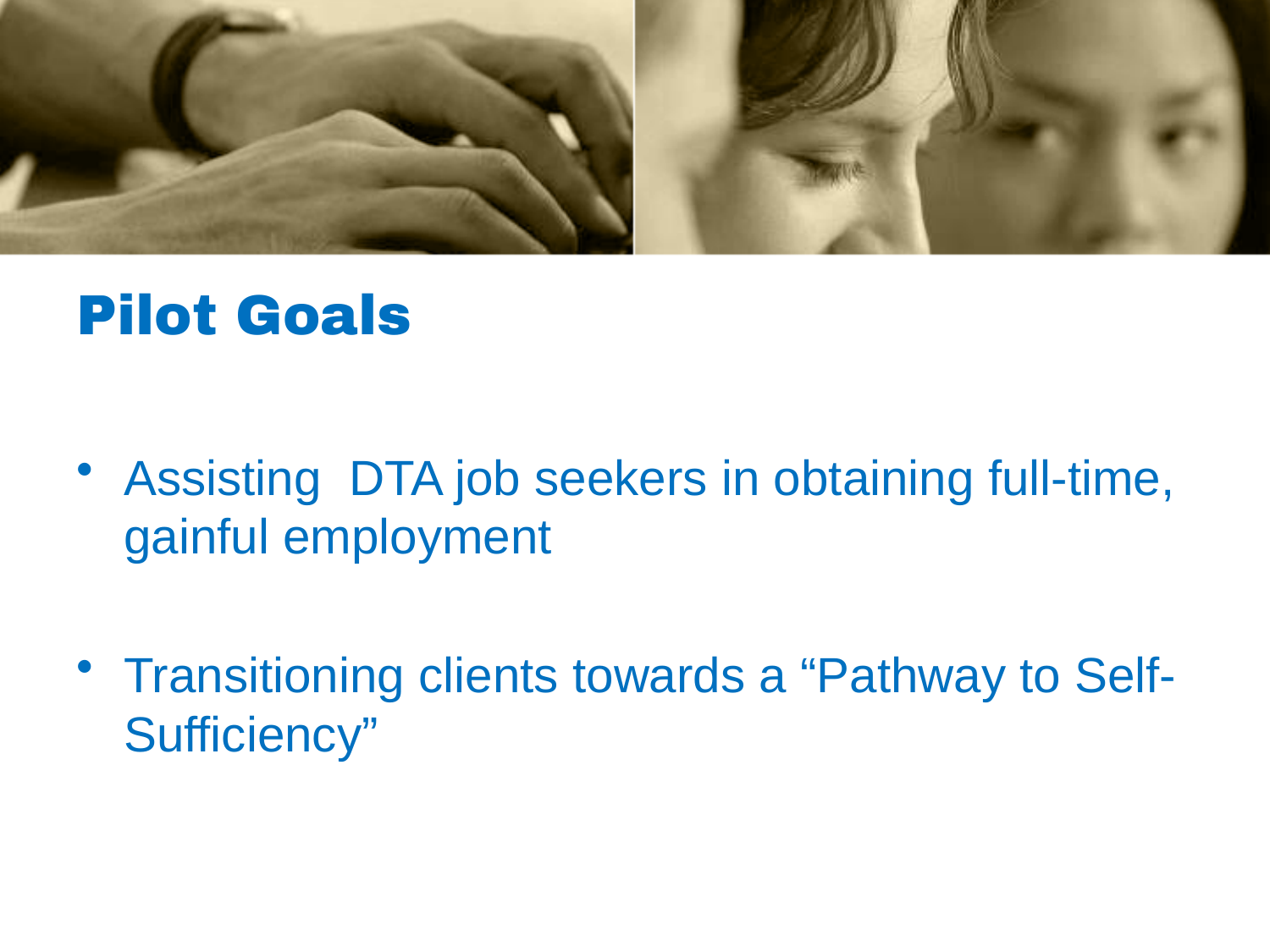

# Pilot Goals

Assisting  DTA job seekers in obtaining full-time, gainful employment

Transitioning clients towards a “Pathway to Self-Sufficiency”